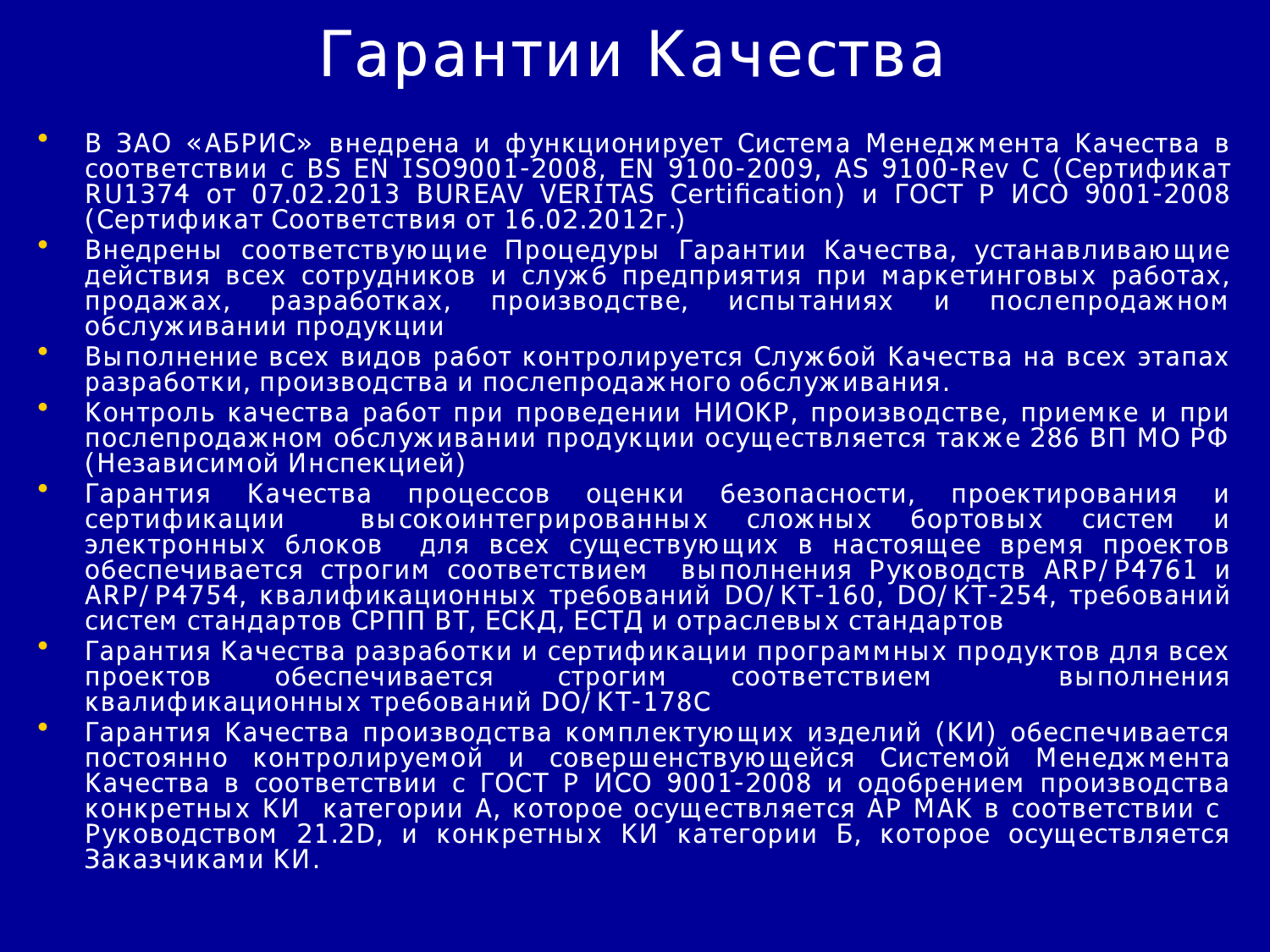

# Гарантии Качества
В ЗАО «АБРИС» внедрена и функционирует Система Менеджмента Качества в соответствии с BS EN ISO9001-2008, EN 9100-2009, AS 9100-Rev C (Сертификат RU1374 от 07.02.2013 BUREAV VERITAS Certification) и ГОСТ Р ИСО 9001-2008 (Сертификат Соответствия от 16.02.2012г.)
Внедрены соответствующие Процедуры Гарантии Качества, устанавливающие действия всех сотрудников и служб предприятия при маркетинговых работах, продажах, разработках, производстве, испытаниях и послепродажном обслуживании продукции
Выполнение всех видов работ контролируется Службой Качества на всех этапах разработки, производства и послепродажного обслуживания.
Контроль качества работ при проведении НИОКР, производстве, приемке и при послепродажном обслуживании продукции осуществляется также 286 ВП МО РФ (Независимой Инспекцией)
Гарантия Качества процессов оценки безопасности, проектирования и сертификации  высокоинтегрированных сложных бортовых систем и электронных блоков  для всех существующих в настоящее время проектов обеспечивается строгим соответствием  выполнения Руководств ARP/Р4761 и ARP/Р4754, квалификационных требований DO/КТ-160, DO/КТ-254, требований систем стандартов СРПП ВТ, ЕСКД, ЕСТД и отраслевых стандартов
Гарантия Качества разработки и сертификации программных продуктов для всех проектов обеспечивается строгим соответствием  выполнения квалификационных требований DO/КТ-178С
Гарантия Качества производства комплектующих изделий (КИ) обеспечивается постоянно контролируемой и совершенствующейся Системой Менеджмента Качества в соответствии с ГОСТ Р ИСО 9001-2008 и одобрением производства конкретных КИ  категории А, которое осуществляется АР МАК в соответствии с  Руководством 21.2D, и конкретных КИ категории Б, которое осуществляется Заказчиками КИ.